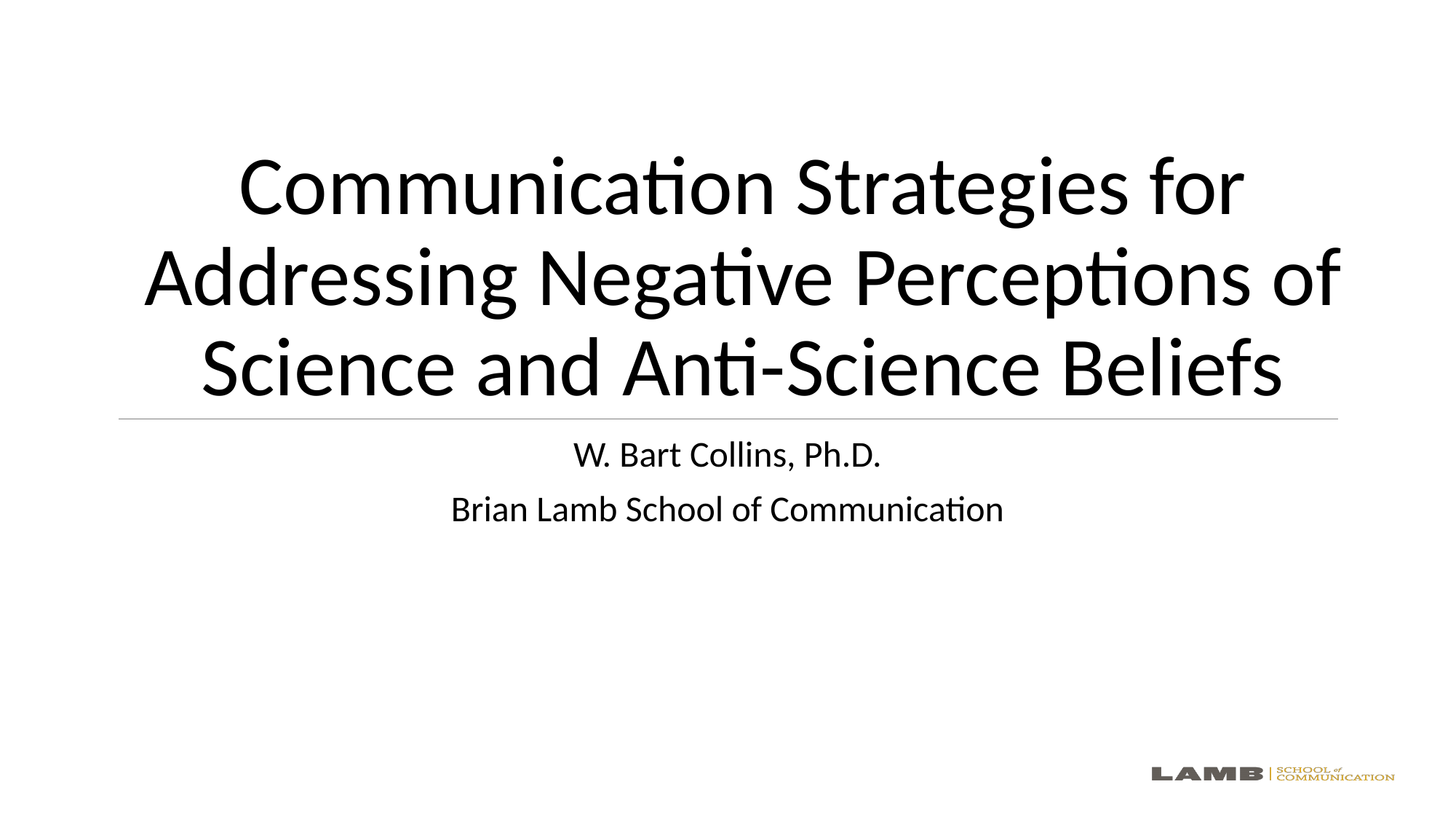

# Communication Strategies for Addressing Negative Perceptions of Science and Anti-Science Beliefs
W. Bart Collins, Ph.D.
Brian Lamb School of Communication